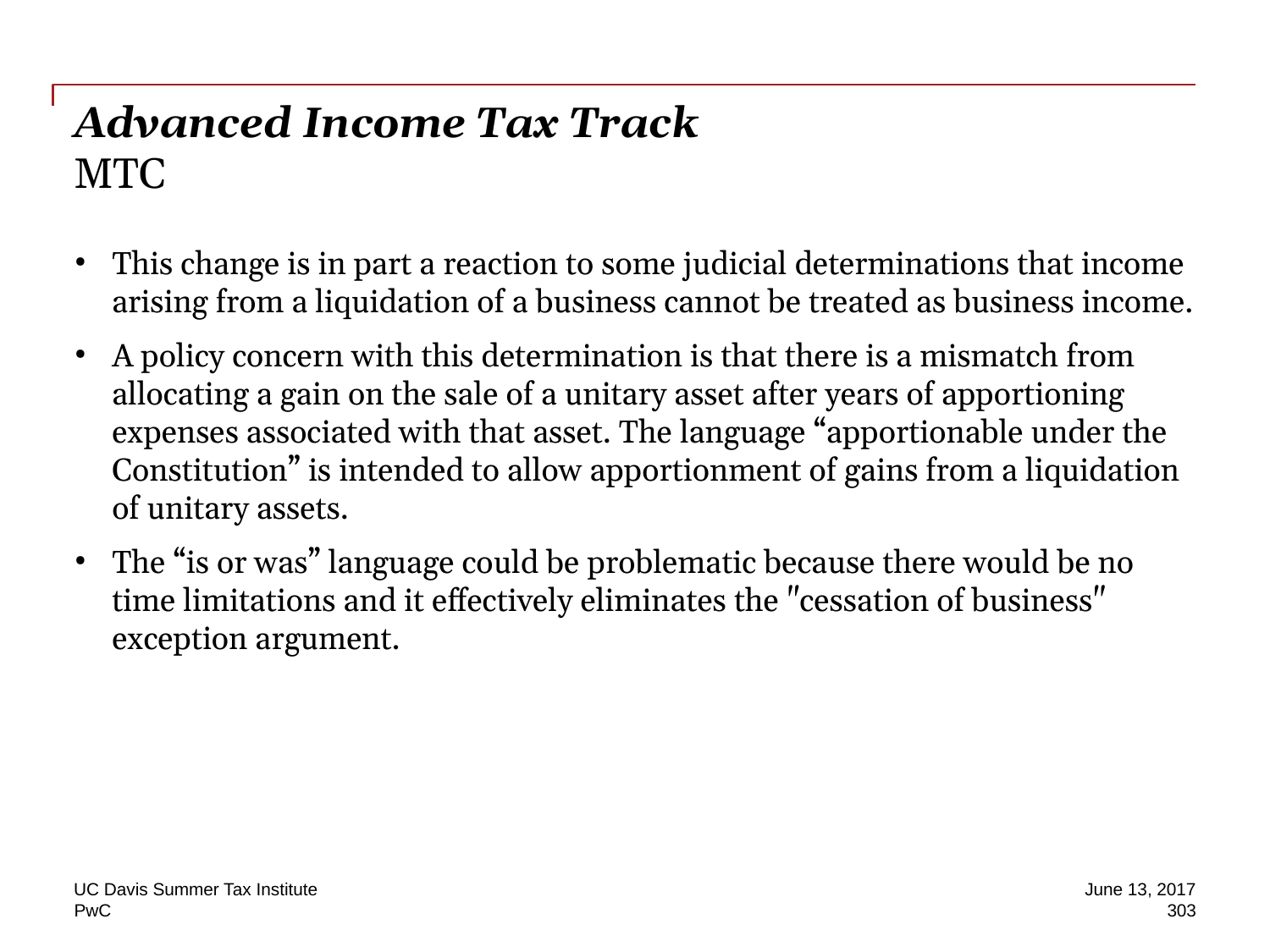

# Advanced Income Tax Track MTC
This change is in part a reaction to some judicial determinations that income arising from a liquidation of a business cannot be treated as business income.
A policy concern with this determination is that there is a mismatch from allocating a gain on the sale of a unitary asset after years of apportioning expenses associated with that asset. The language “apportionable under the Constitution” is intended to allow apportionment of gains from a liquidation of unitary assets.
The “is or was” language could be problematic because there would be no time limitations and it effectively eliminates the "cessation of business" exception argument.
UC Davis Summer Tax Institute
June 13, 2017
303